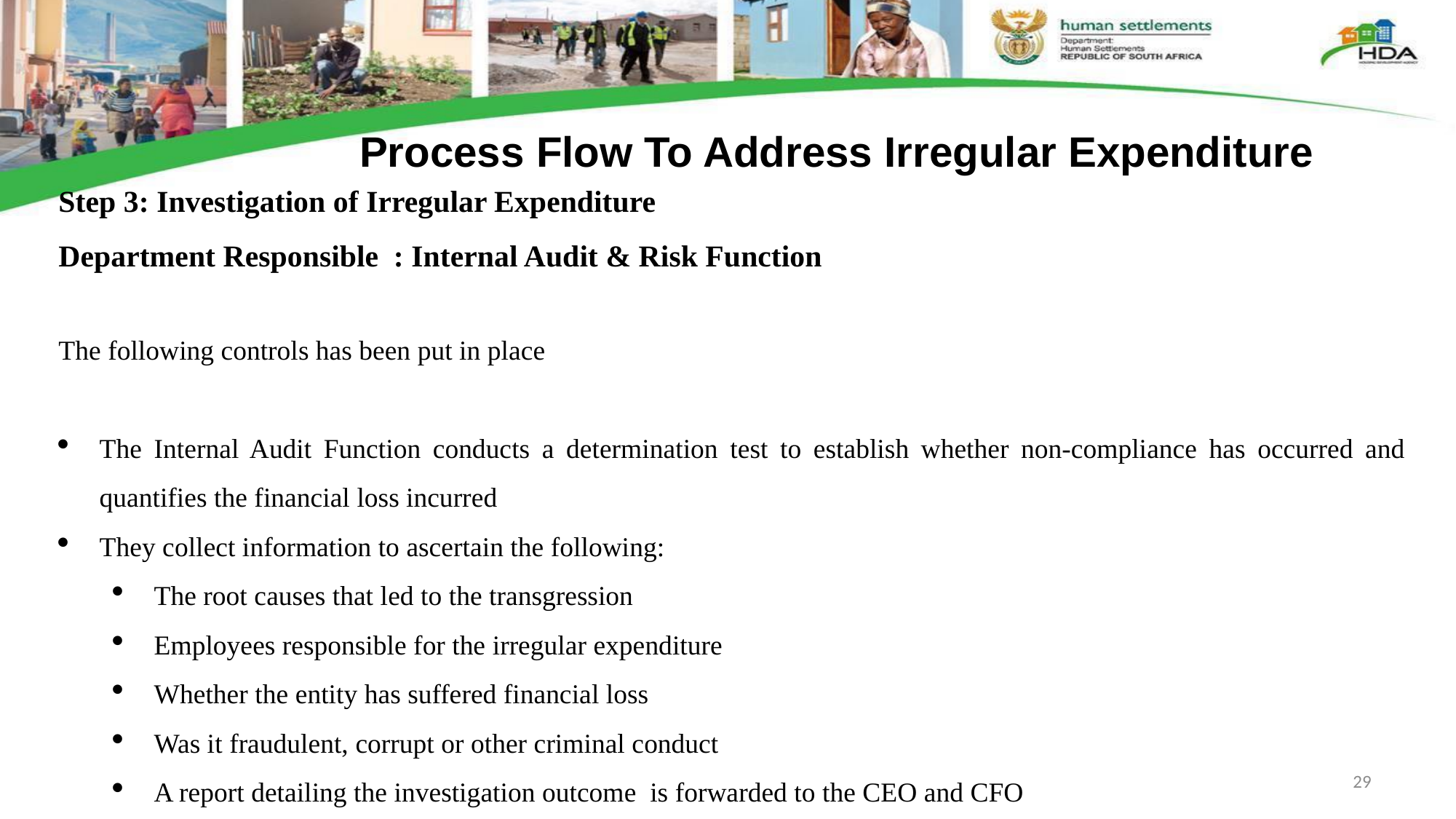

# Process Flow To Address Irregular Expenditure
Step 3: Investigation of Irregular Expenditure
Department Responsible  : Internal Audit & Risk Function

The following controls has been put in place

The Internal Audit Function conducts a determination test to establish whether non-compliance has occurred and quantifies the financial loss incurred
They collect information to ascertain the following:
The root causes that led to the transgression
Employees responsible for the irregular expenditure
Whether the entity has suffered financial loss
Was it fraudulent, corrupt or other criminal conduct
A report detailing the investigation outcome  is forwarded to the CEO and CFO

29